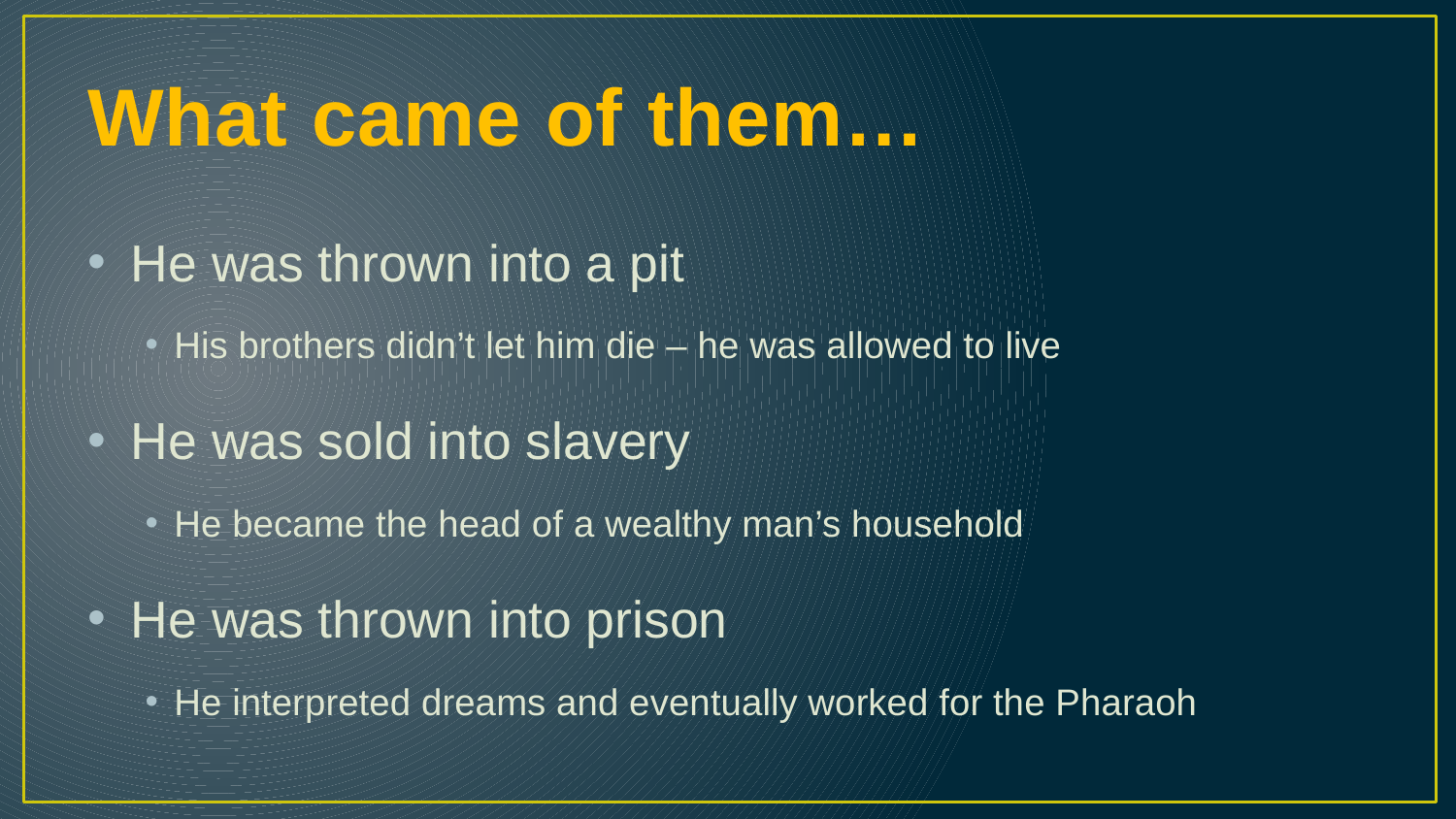

# What came of them…
He was thrown into a pit
His brothers didn’t let him die – he was allowed to live
He was sold into slavery
He became the head of a wealthy man’s household
He was thrown into prison
He interpreted dreams and eventually worked for the Pharaoh